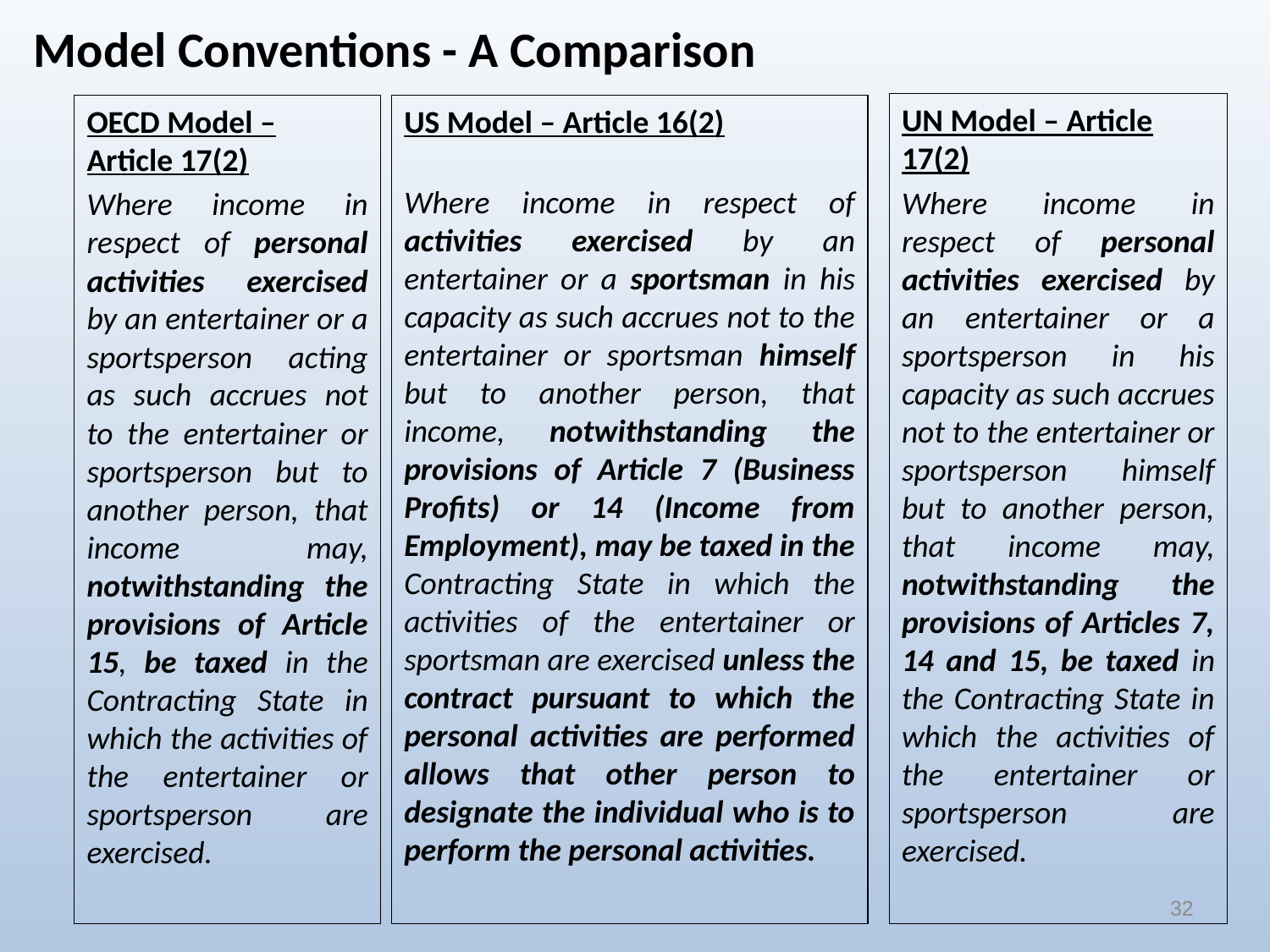

# Model Conventions - A Comparison
UN Model – Article 17(2)
Where income in respect of personal activities exercised by an entertainer or a sportsperson in his capacity as such accrues not to the entertainer or sportsperson himself but to another person, that income may, notwithstanding the provisions of Articles 7, 14 and 15, be taxed in the Contracting State in which the activities of the entertainer or sportsperson are exercised.
OECD Model – Article 17(2)
Where income in respect of personal activities exercised by an entertainer or a sportsperson acting as such accrues not to the entertainer or sportsperson but to another person, that income may, notwithstanding the provisions of Article 15, be taxed in the Contracting State in which the activities of the entertainer or sportsperson are exercised.
US Model – Article 16(2)
Where income in respect of activities exercised by an entertainer or a sportsman in his capacity as such accrues not to the entertainer or sportsman himself but to another person, that income, notwithstanding the provisions of Article 7 (Business Profits) or 14 (Income from Employment), may be taxed in the Contracting State in which the activities of the entertainer or sportsman are exercised unless the contract pursuant to which the personal activities are performed allows that other person to designate the individual who is to perform the personal activities.
32